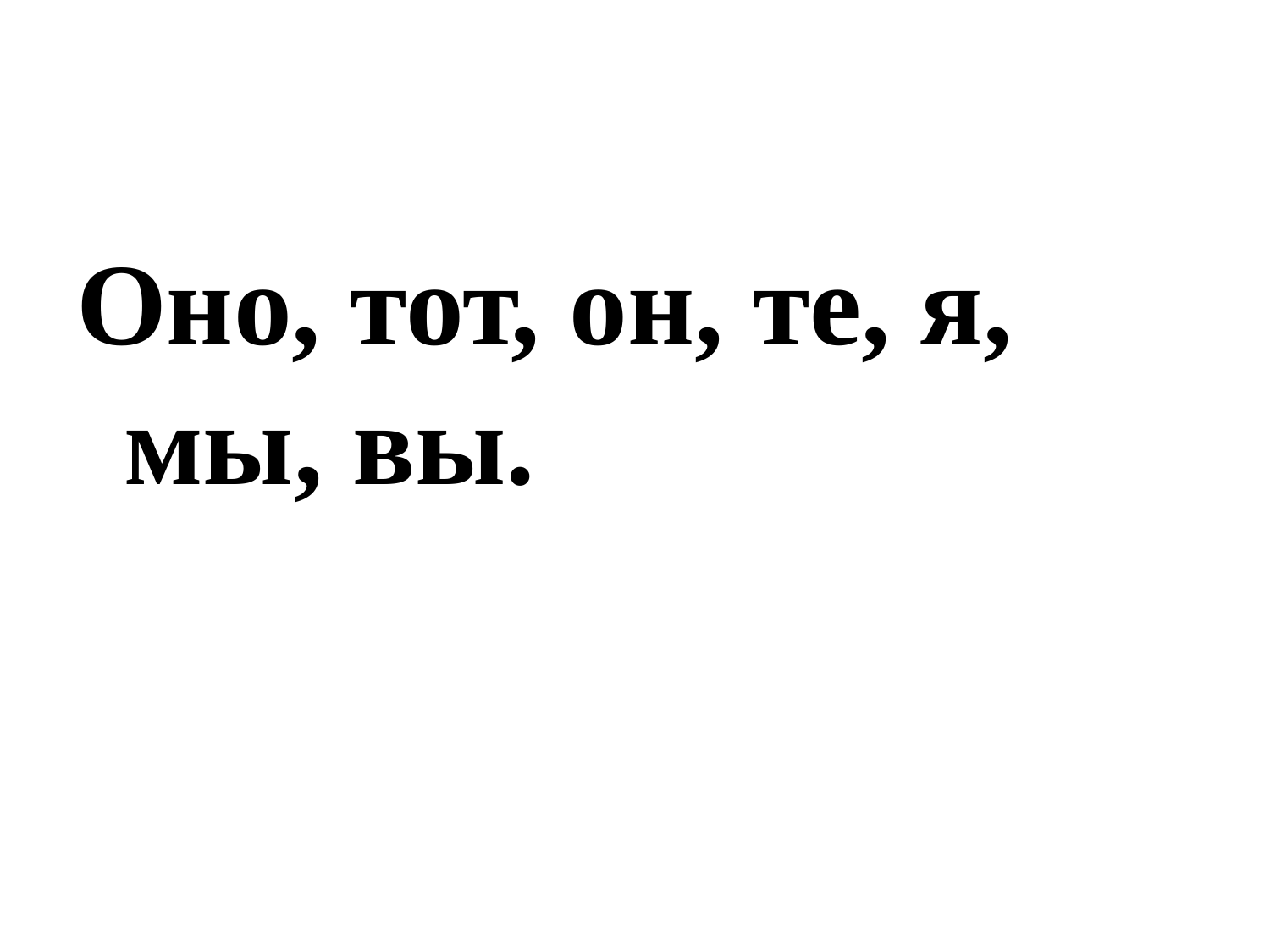

#
Оно, тот, он, те, я, мы, вы.